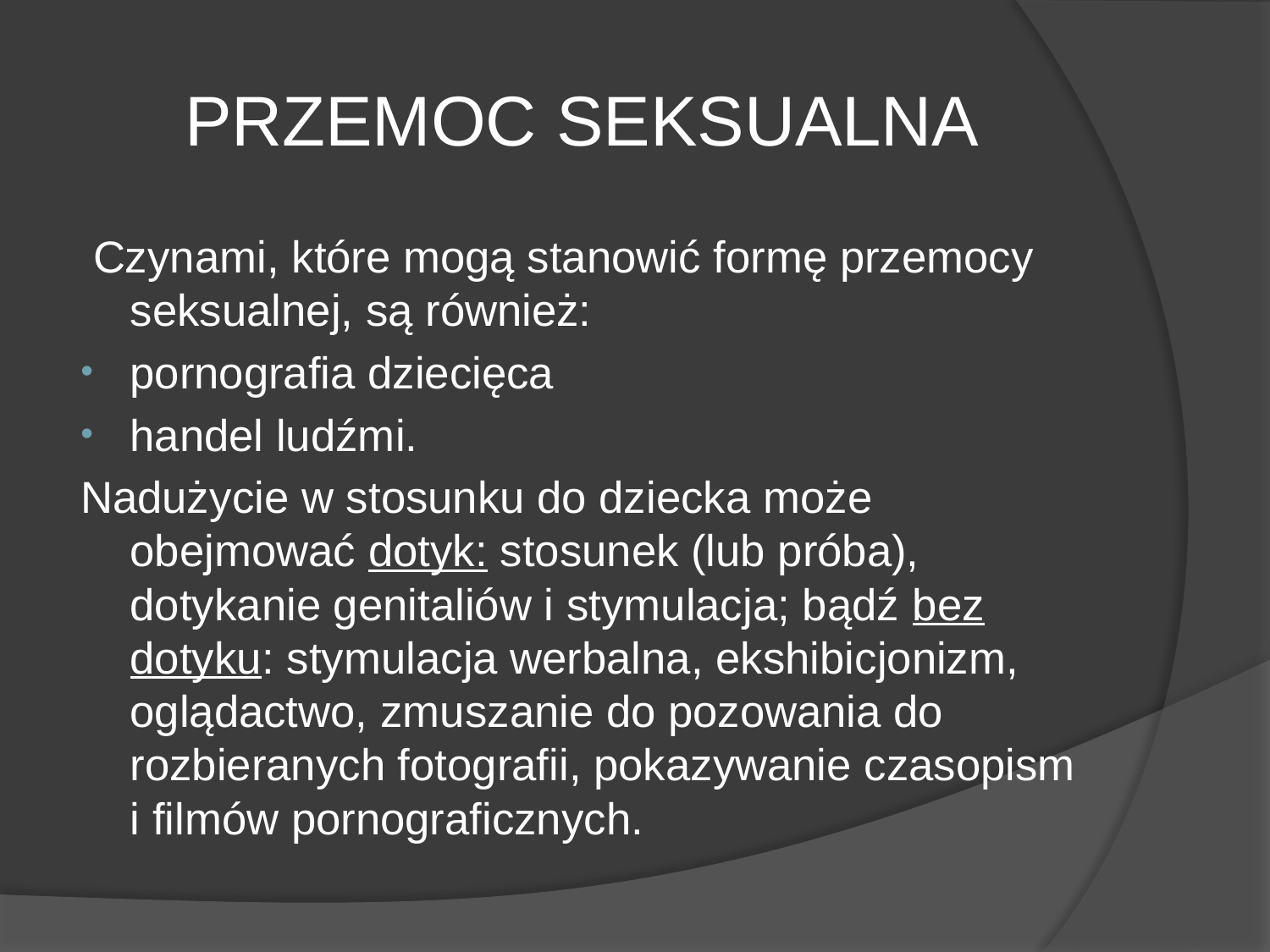

# PRZEMOC SEKSUALNA
 Czynami, które mogą stanowić formę przemocy seksualnej, są również:
pornografia dziecięca
handel ludźmi.
Nadużycie w stosunku do dziecka może obejmować dotyk: stosunek (lub próba), dotykanie genitaliów i stymulacja; bądź bez dotyku: stymulacja werbalna, ekshibicjonizm, oglądactwo, zmuszanie do pozowania do rozbieranych fotografii, pokazywanie czasopism i filmów pornograficznych.